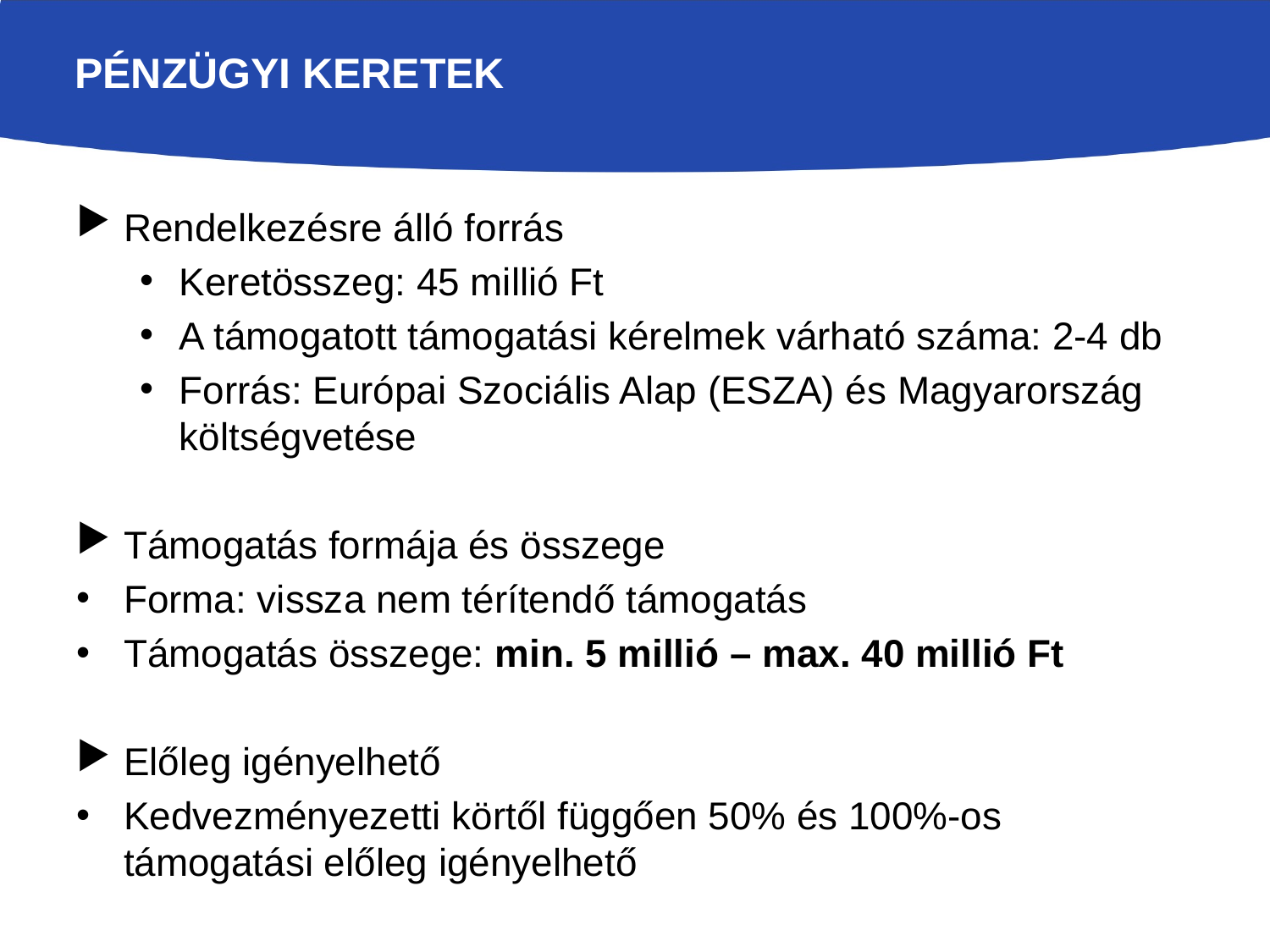

# Pénzügyi keretek
Rendelkezésre álló forrás
Keretösszeg: 45 millió Ft
A támogatott támogatási kérelmek várható száma: 2-4 db
Forrás: Európai Szociális Alap (ESZA) és Magyarország költségvetése

Támogatás formája és összege
Forma: vissza nem térítendő támogatás
Támogatás összege: min. 5 millió – max. 40 millió Ft

Előleg igényelhető
Kedvezményezetti körtől függően 50% és 100%-os támogatási előleg igényelhető